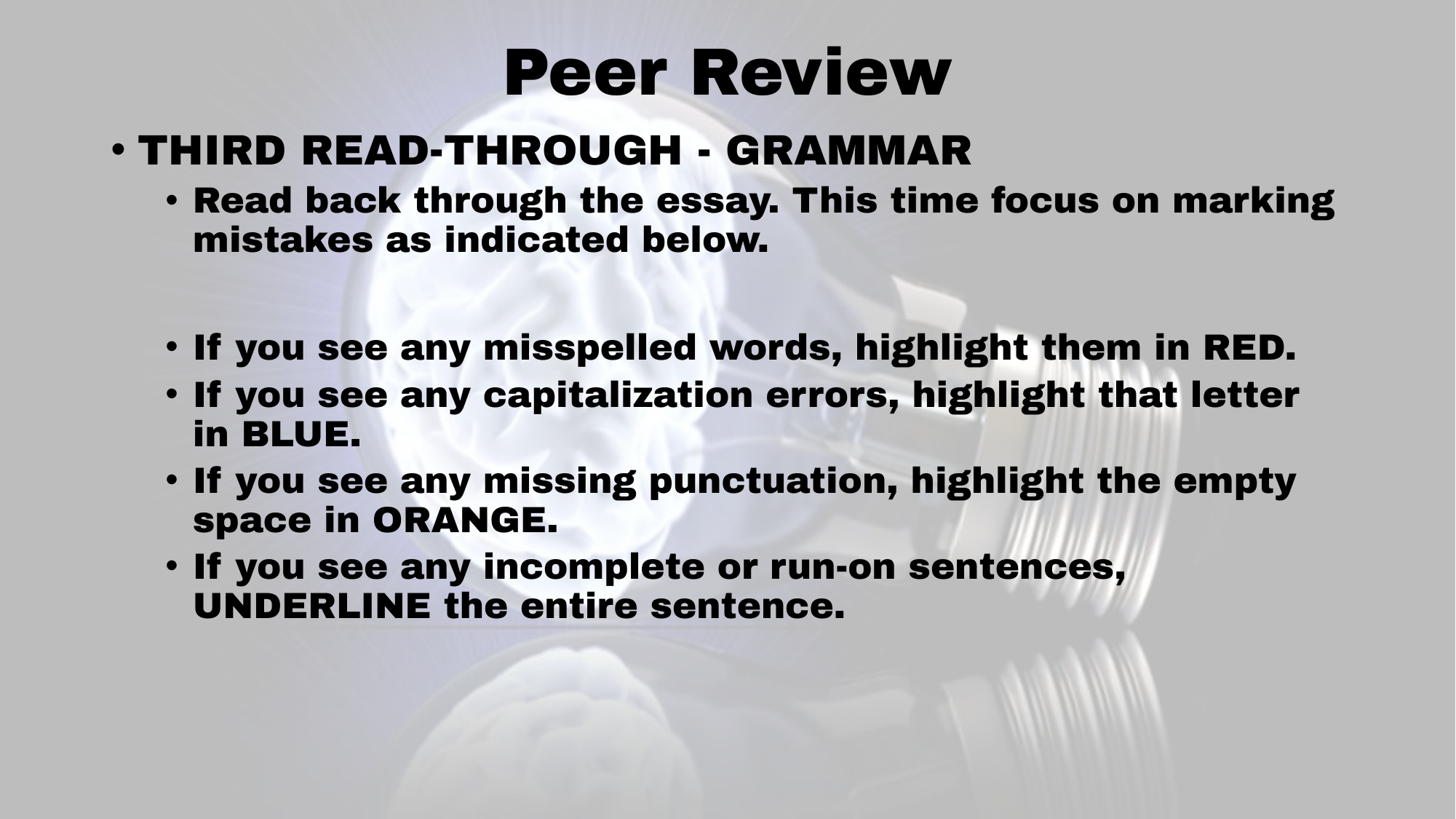

# Peer Review
THIRD READ-THROUGH - GRAMMAR
Read back through the essay. This time focus on marking mistakes as indicated below.

If you see any misspelled words, highlight them in RED.
If you see any capitalization errors, highlight that letter in BLUE.
If you see any missing punctuation, highlight the empty space in ORANGE.
If you see any incomplete or run-on sentences, UNDERLINE the entire sentence.